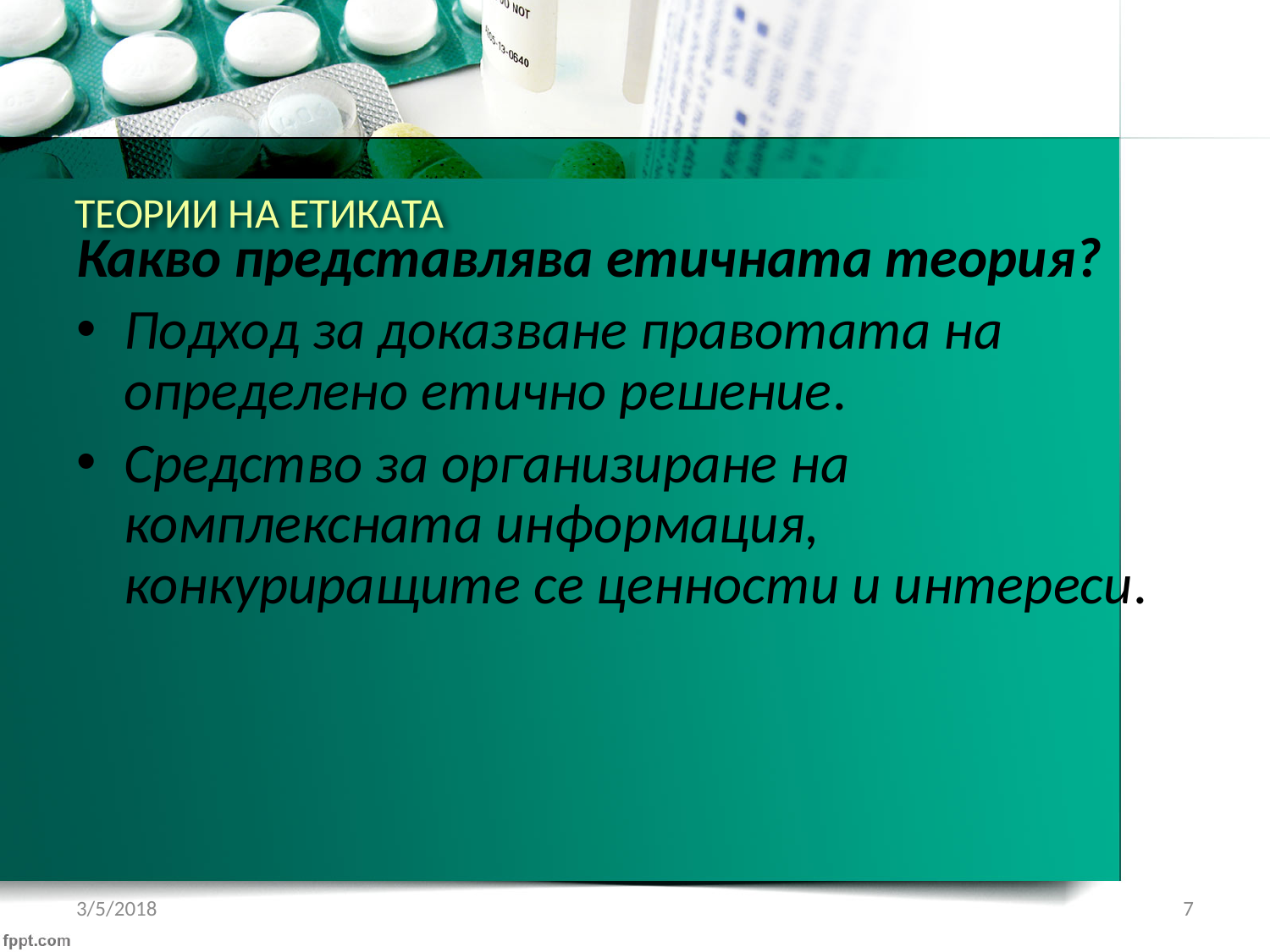

# ТЕОРИИ НА ЕТИКАТА
Какво представлява етичната теория?
Подход за доказване правотата на определено етично решение.
Средство за организиране на комплексната информация, конкуриращите се ценности и интереси.
3/5/2018
7